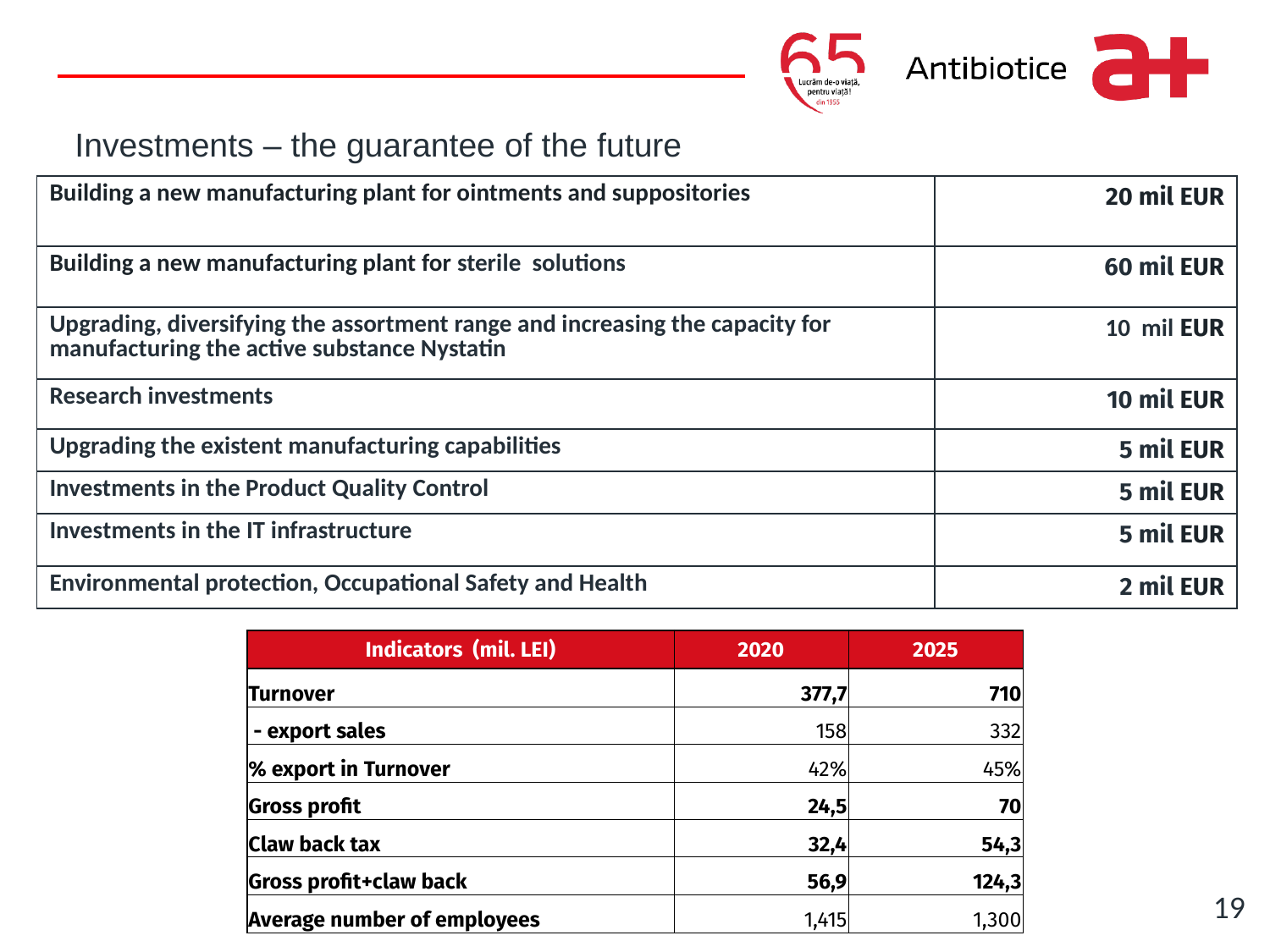

Write it here
# Investments – the guarantee of the future
| Building a new manufacturing plant for ointments and suppositories | 20 mil EUR |
| --- | --- |
| Building a new manufacturing plant for sterile  solutions | 60 mil EUR |
| Upgrading, diversifying the assortment range and increasing the capacity for manufacturing the active substance Nystatin | 10 mil EUR |
| Research investments | 10 mil EUR |
| Upgrading the existent manufacturing capabilities | 5 mil EUR |
| Investments in the Product Quality Control | 5 mil EUR |
| Investments in the IT infrastructure | 5 mil EUR |
| Environmental protection, Occupational Safety and Health | 2 mil EUR |
| Indicators (mil. LEI) | 2020 | 2025 |
| --- | --- | --- |
| Turnover | 377,7 | 710 |
| - export sales | 158 | 332 |
| % export in Turnover | 42% | 45% |
| Gross profit | 24,5 | 70 |
| Claw back tax | 32,4 | 54,3 |
| Gross profit+claw back | 56,9 | 124,3 |
| Average number of employees | 1,415 | 1,300 |
19